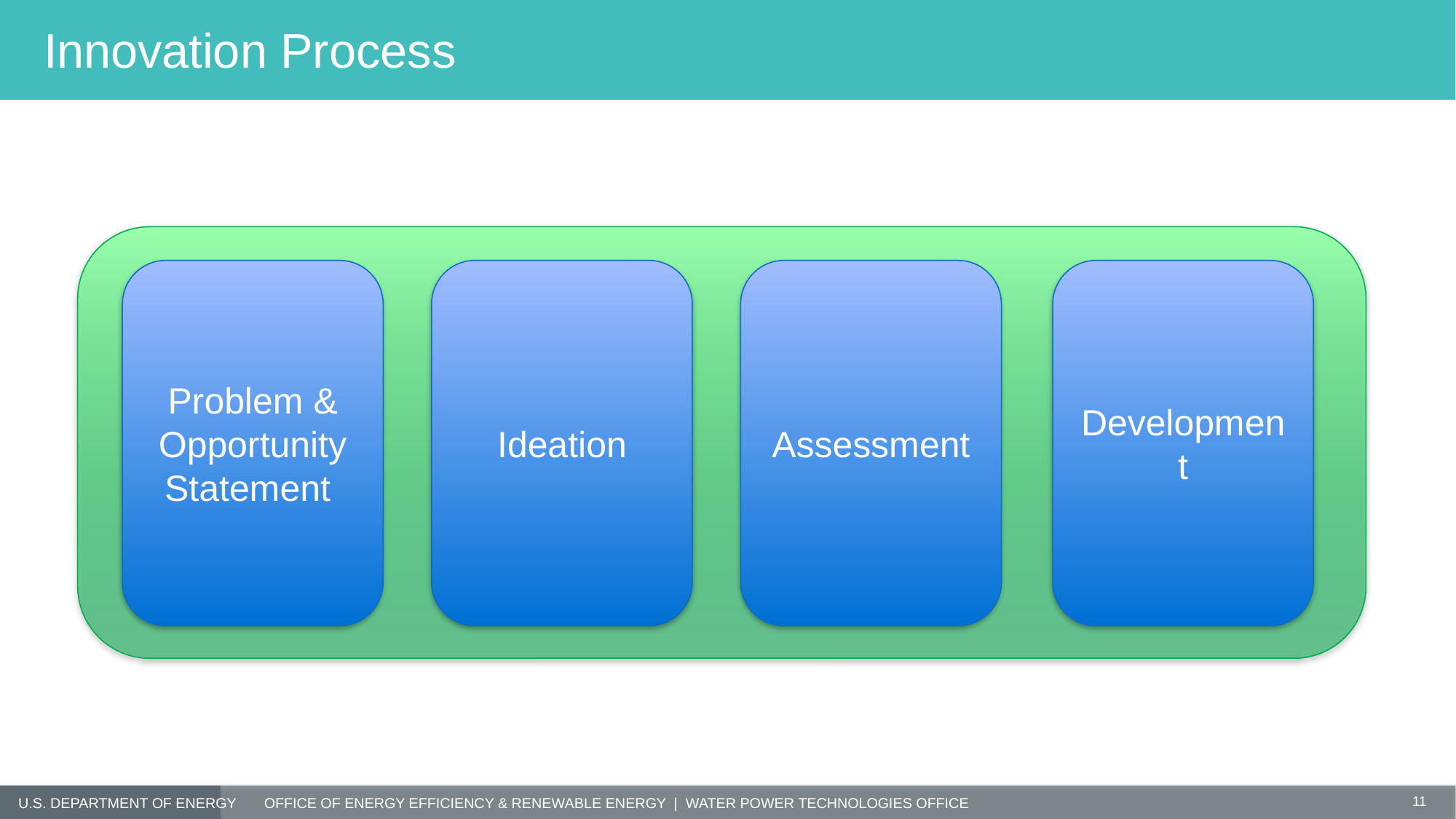

# Innovation Process

Problem &
Opportunity
Statement
Ideation
Assessment
Development